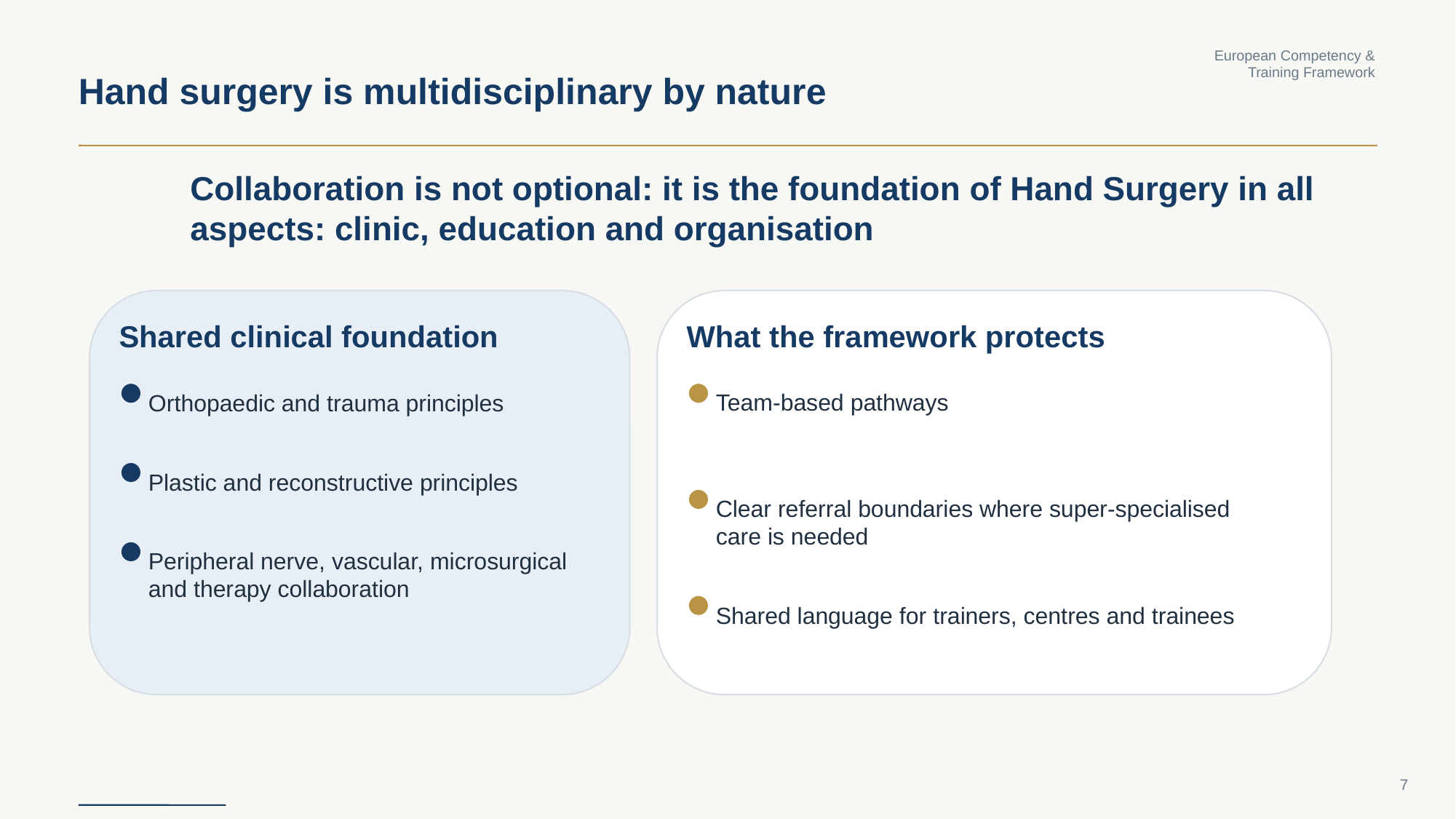

European Competency & Training Framework
Hand surgery is multidisciplinary by nature

Collaboration is not optional: it is the foundation of Hand Surgery in all aspects: clinic, education and organisation

Shared clinical foundation
What the framework protects
Team-based pathways
Orthopaedic and trauma principles

Plastic and reconstructive principles

Clear referral boundaries where super-specialised care is needed

Peripheral nerve, vascular, microsurgical and therapy collaboration

Shared language for trainers, centres and trainees

7